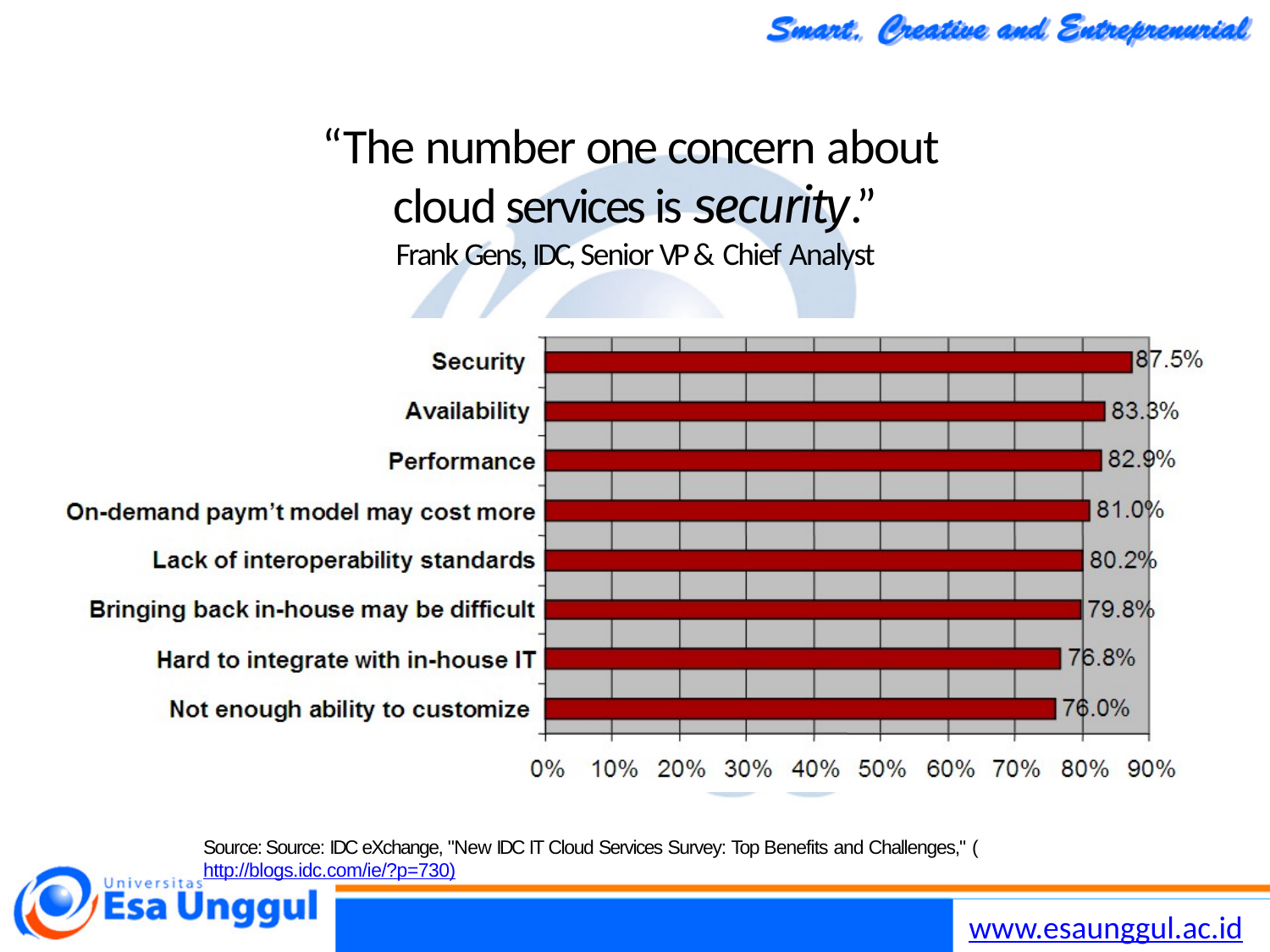

# “The number one concern about  cloud services is security.”
Frank Gens, IDC, Senior VP & Chief Analyst

Source: Source: IDC eXchange, "New IDC IT Cloud Services Survey: Top Benefits and Challenges," (http://blogs.idc.com/ie/?p=730)